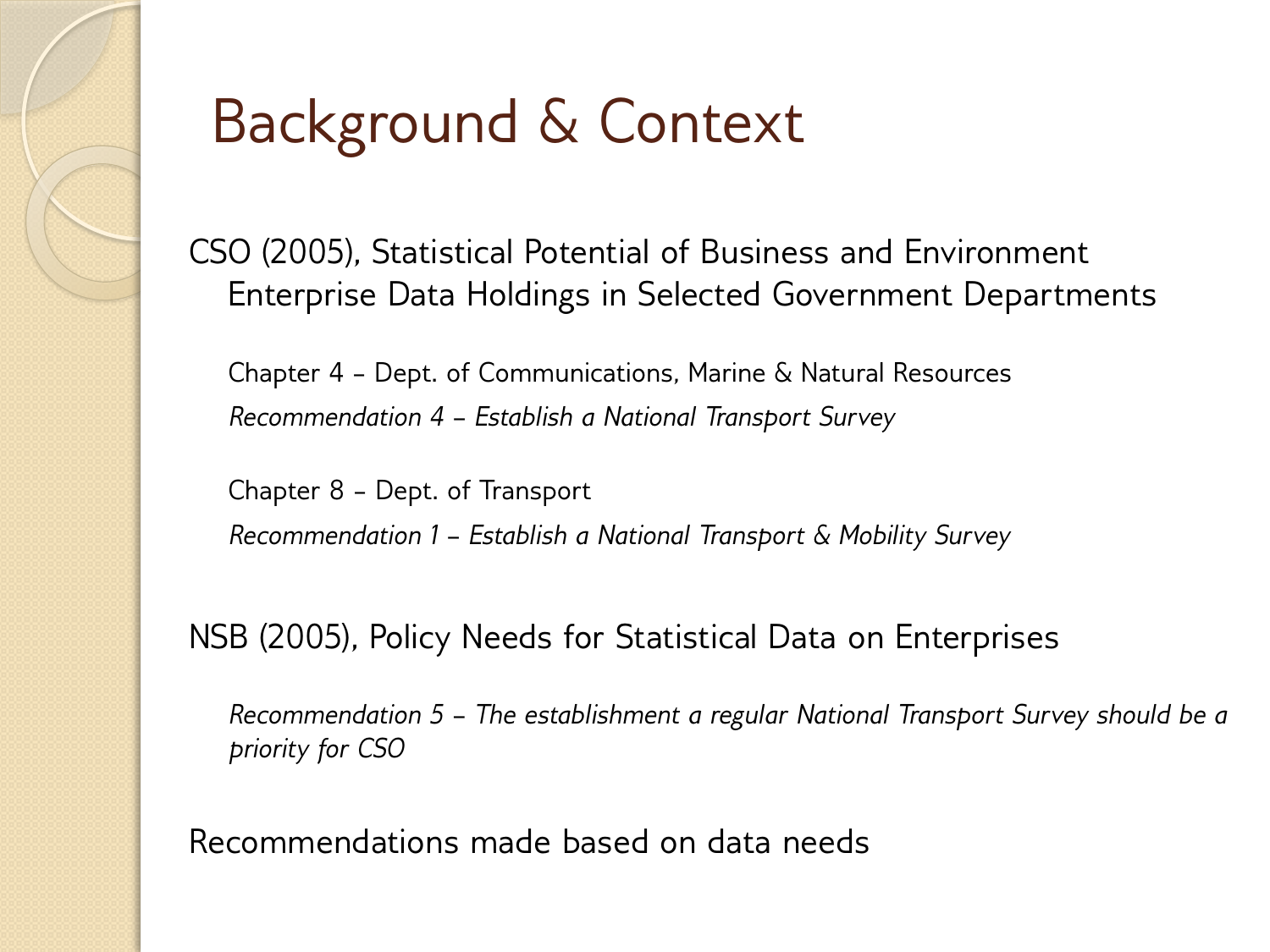

# Background & Context
CSO (2005), Statistical Potential of Business and Environment Enterprise Data Holdings in Selected Government Departments

	Chapter 4 – Dept. of Communications, Marine & Natural Resources
 	Recommendation 4 – Establish a National Transport Survey

	Chapter 8 – Dept. of Transport
	Recommendation 1 – Establish a National Transport & Mobility Survey

NSB (2005), Policy Needs for Statistical Data on Enterprises

	Recommendation 5 – The establishment a regular National Transport Survey should be a priority for CSO

Recommendations made based on data needs